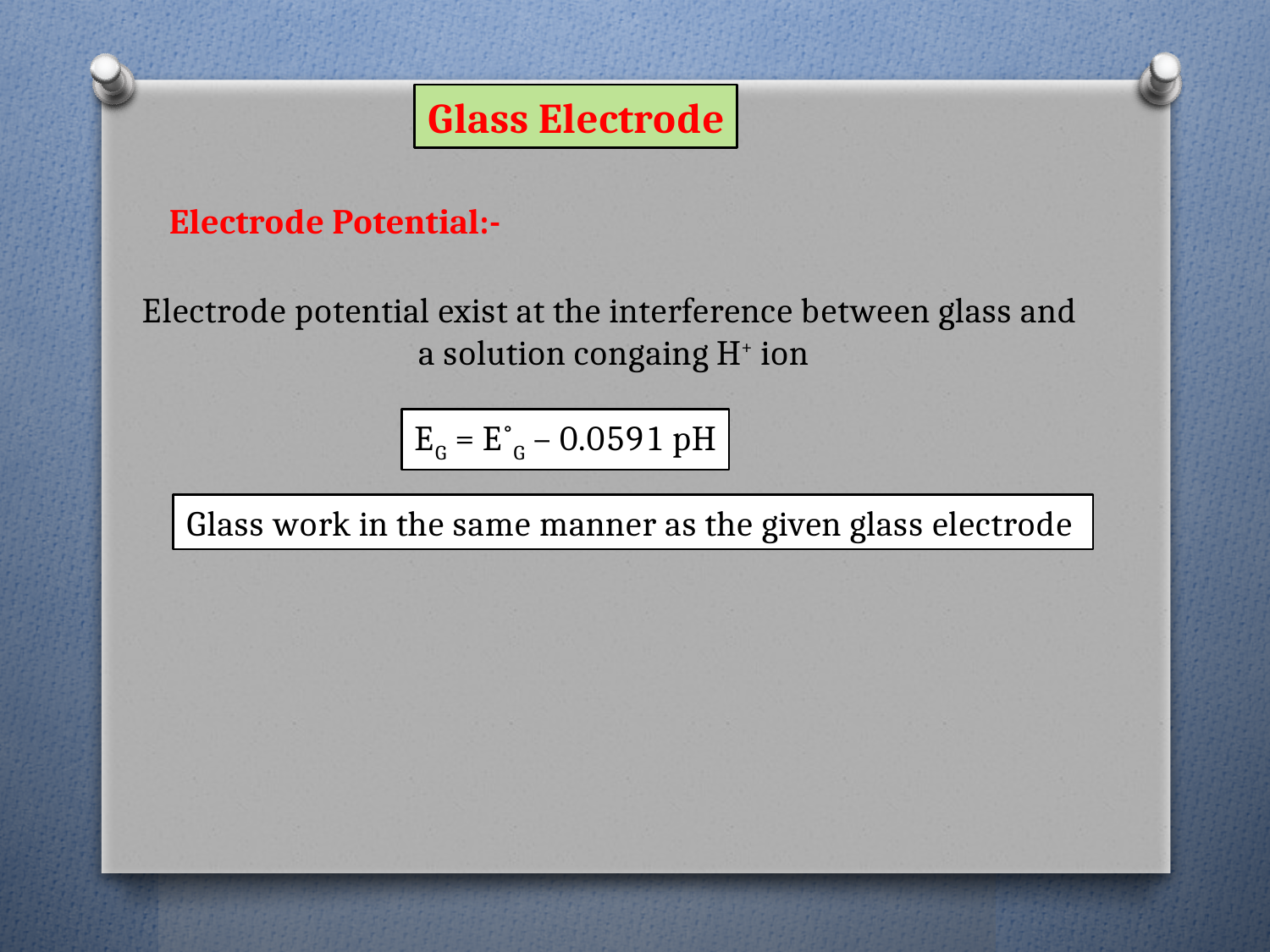

Glass Electrode
Electrode Potential:-
Electrode potential exist at the interference between glass and
 a solution congaing H+ ion
EG = E˚G – 0.0591 pH
Glass work in the same manner as the given glass electrode